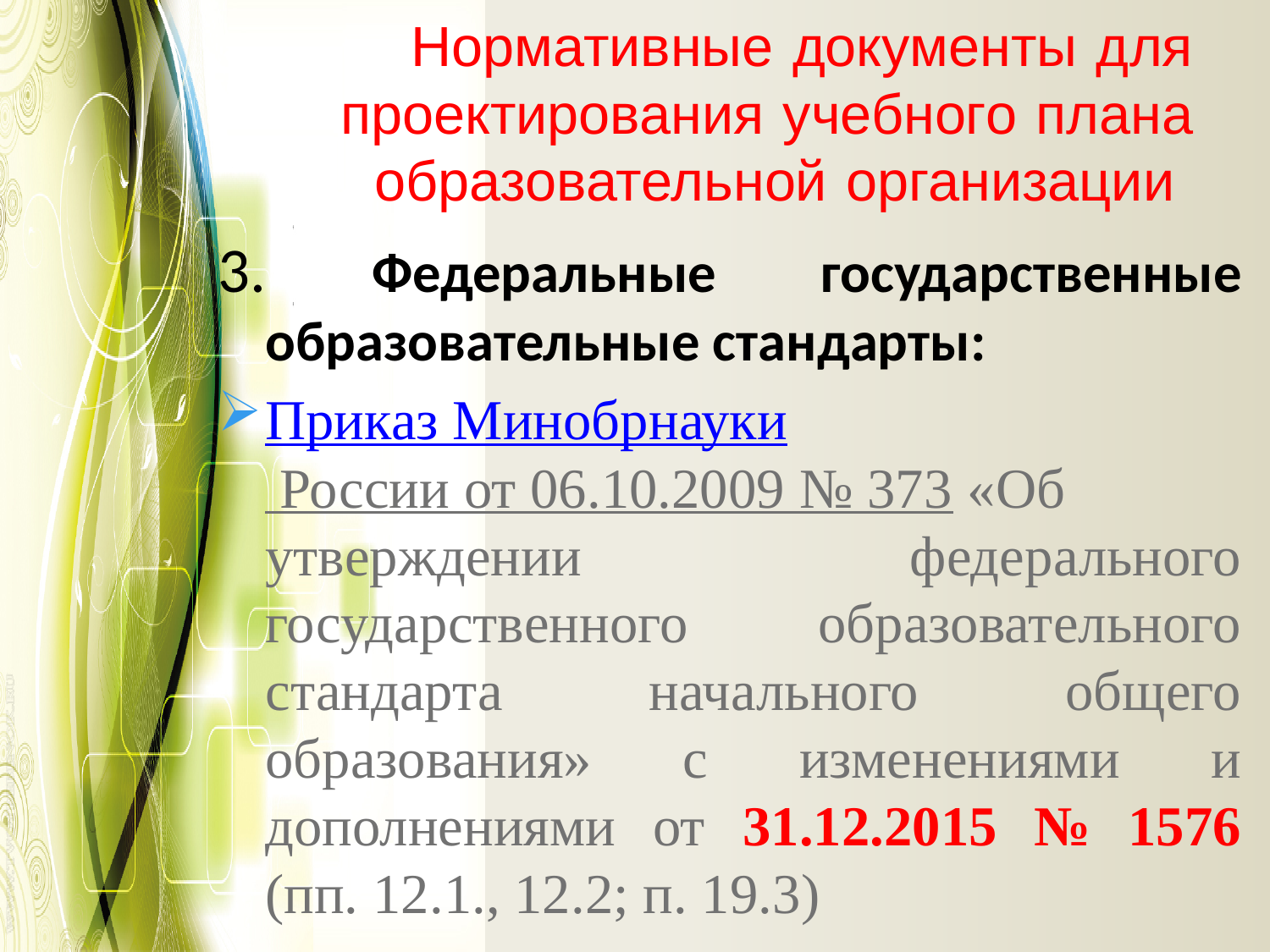

# Нормативные документы для проектирования учебного плана образовательной организации
3. Федеральные государственные образовательные стандарты:
Приказ Минобрнауки России от 06.10.2009 № 373 «Об утверждении федерального государственного образовательного стандарта начального общего образования» с изменениями и дополнениями от 31.12.2015 № 1576 (пп. 12.1., 12.2; п. 19.3)